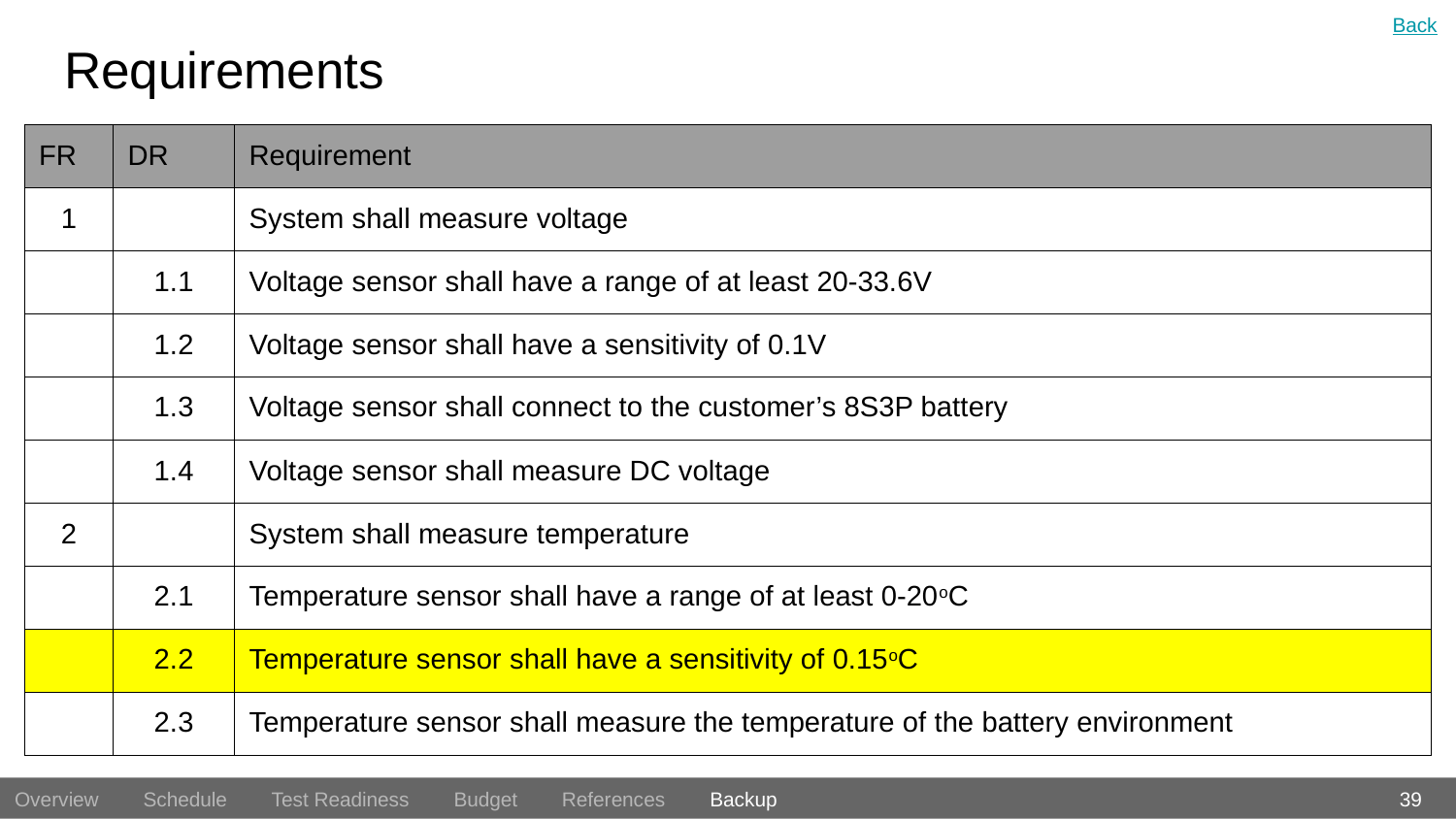

Back
# Requirements
| FR | DR | Requirement |
| --- | --- | --- |
| 1 |  | System shall measure voltage |
|  | 1.1 | Voltage sensor shall have a range of at least 20-33.6V |
|  | 1.2 | Voltage sensor shall have a sensitivity of 0.1V |
|  | 1.3 | Voltage sensor shall connect to the customer’s 8S3P battery |
|  | 1.4 | Voltage sensor shall measure DC voltage |
| 2 |  | System shall measure temperature |
|  | 2.1 | Temperature sensor shall have a range of at least 0-20oC |
|  | 2.2 | Temperature sensor shall have a sensitivity of 0.15oC |
|  | 2.3 | Temperature sensor shall measure the temperature of the battery environment |
39
Overview        Schedule        Test Readiness        Budget        References        Backup